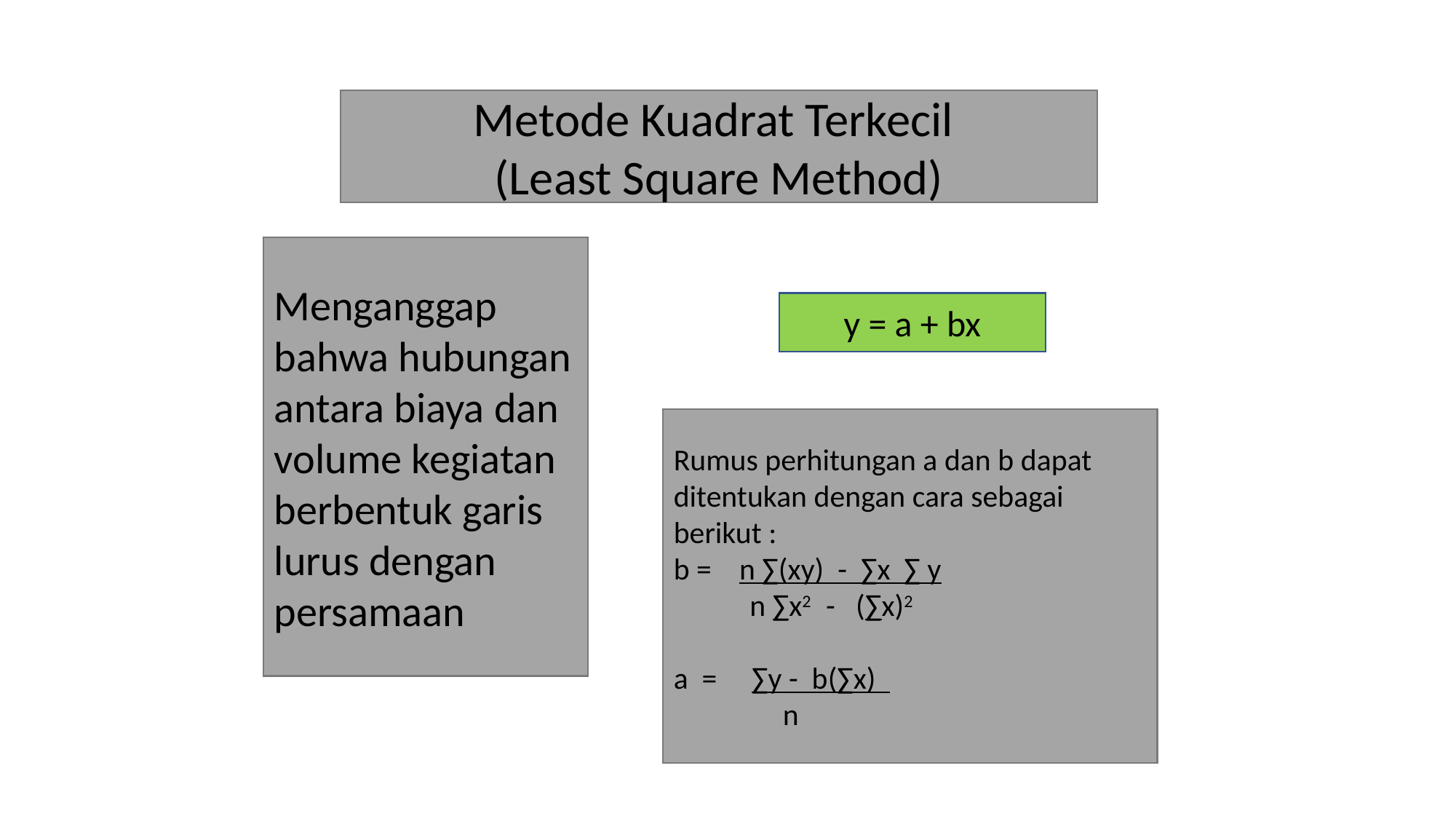

Metode Kuadrat Terkecil
(Least Square Method)
Menganggap bahwa hubungan antara biaya dan volume kegiatan berbentuk garis lurus dengan persamaan
y = a + bx
Rumus perhitungan a dan b dapat ditentukan dengan cara sebagai berikut :
b =    n ∑(xy)  -  ∑x  ∑ y
           n ∑x2   -   (∑x)2

a  =     ∑y -  b(∑x)
	n